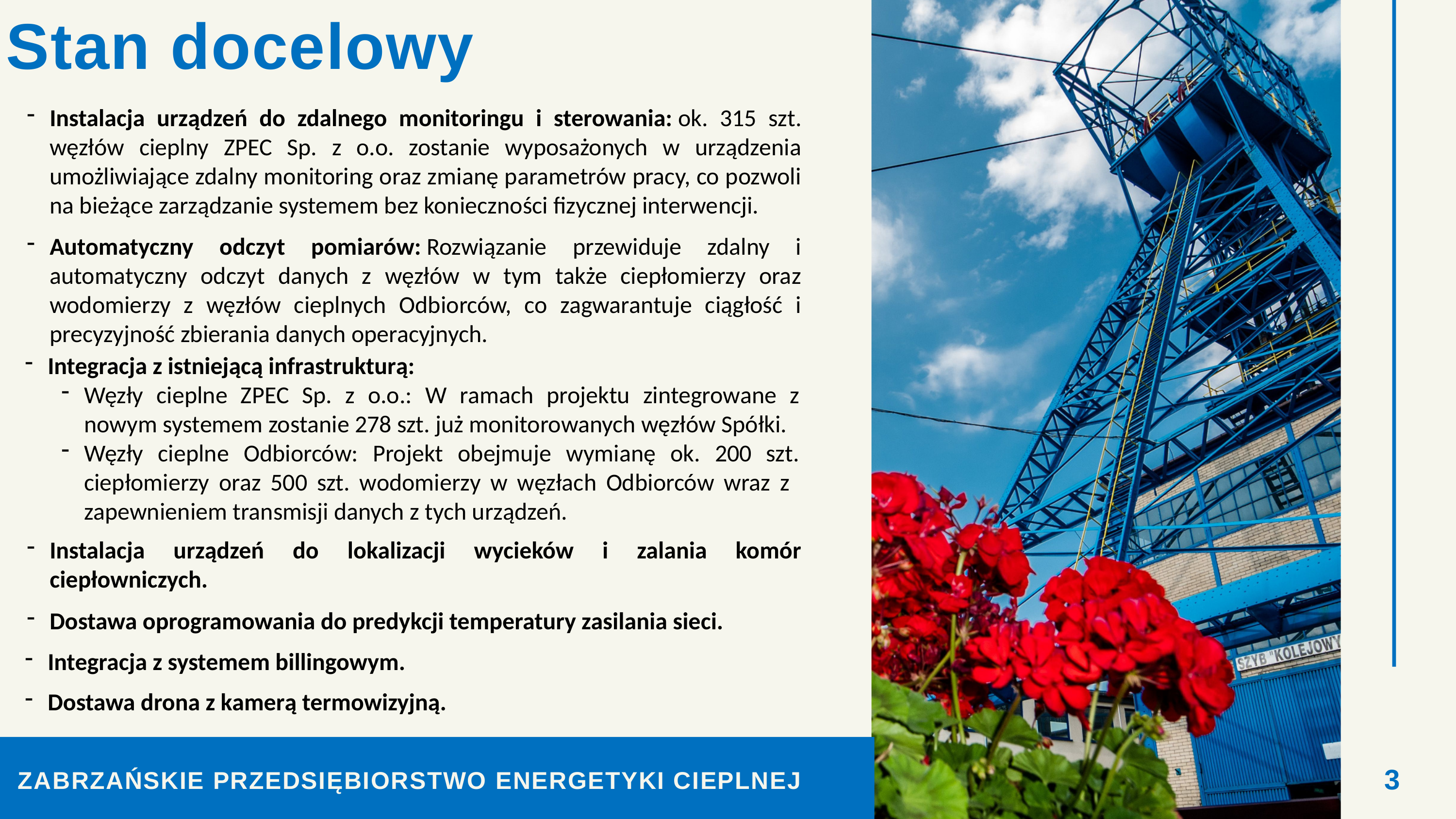

3

Stan docelowy
Instalacja urządzeń do zdalnego monitoringu i sterowania: ok. 315 szt. węzłów cieplny ZPEC Sp. z o.o. zostanie wyposażonych w urządzenia umożliwiające zdalny monitoring oraz zmianę parametrów pracy, co pozwoli na bieżące zarządzanie systemem bez konieczności fizycznej interwencji.
Automatyczny odczyt pomiarów: Rozwiązanie przewiduje zdalny i automatyczny odczyt danych z węzłów w tym także ciepłomierzy oraz wodomierzy z węzłów cieplnych Odbiorców, co zagwarantuje ciągłość i precyzyjność zbierania danych operacyjnych.
Integracja z istniejącą infrastrukturą:
Węzły cieplne ZPEC Sp. z o.o.: W ramach projektu zintegrowane z nowym systemem zostanie 278 szt. już monitorowanych węzłów Spółki.
Węzły cieplne Odbiorców: Projekt obejmuje wymianę ok. 200 szt. ciepłomierzy oraz 500 szt. wodomierzy w węzłach Odbiorców wraz z  zapewnieniem transmisji danych z tych urządzeń.
Instalacja urządzeń do lokalizacji wycieków i zalania komór ciepłowniczych.
Dostawa oprogramowania do predykcji temperatury zasilania sieci.
Integracja z systemem billingowym.
Dostawa drona z kamerą termowizyjną.

ZABRZAŃSKIE PRZEDSIĘBIORSTWO ENERGETYKI CIEPLNEJ